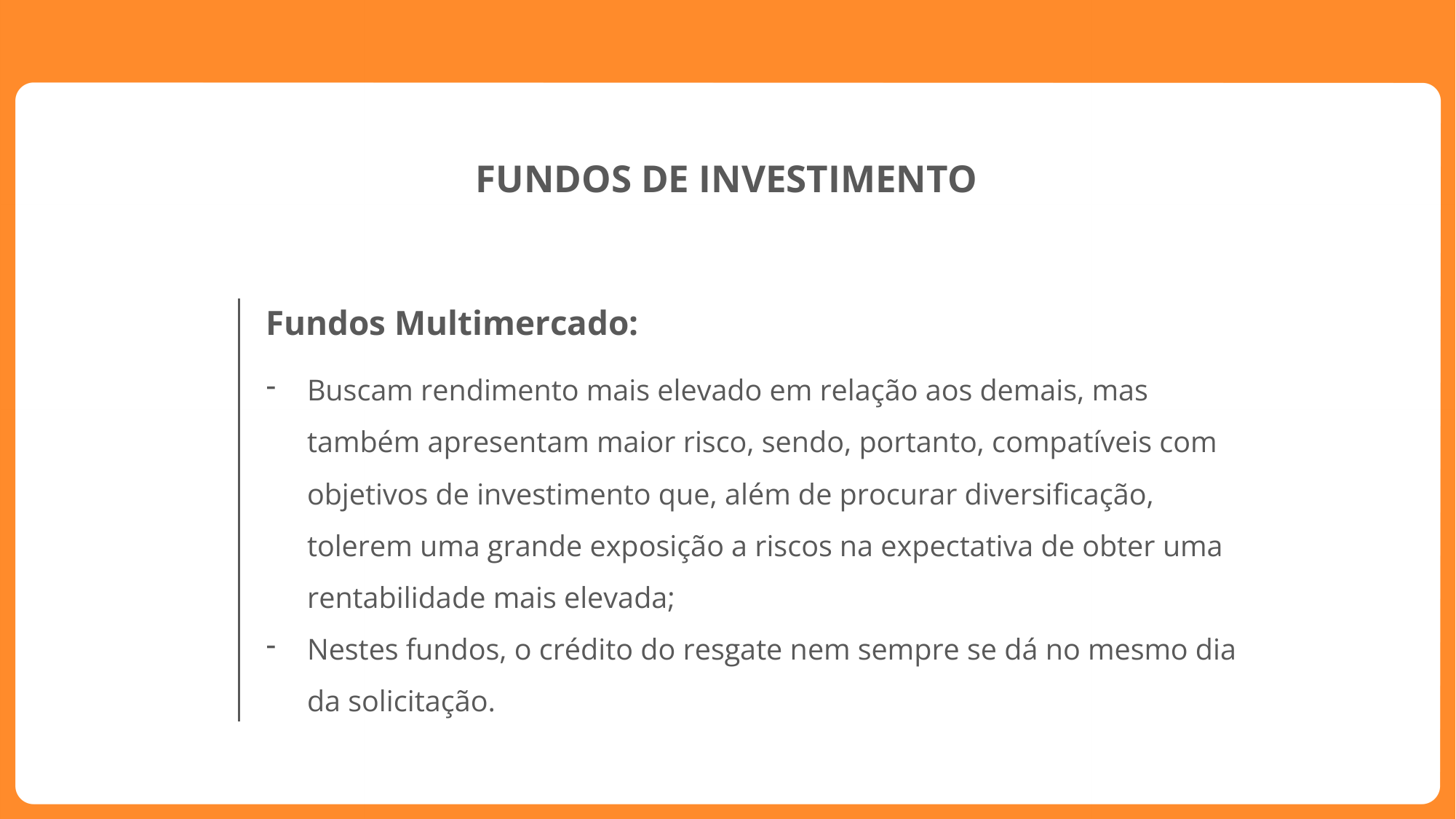

FUNDOS DE INVESTIMENTO
Fundos Multimercado:
Buscam rendimento mais elevado em relação aos demais, mas também apresentam maior risco, sendo, portanto, compatíveis com objetivos de investimento que, além de procurar diversificação, tolerem uma grande exposição a riscos na expectativa de obter uma rentabilidade mais elevada;
Nestes fundos, o crédito do resgate nem sempre se dá no mesmo dia da solicitação.